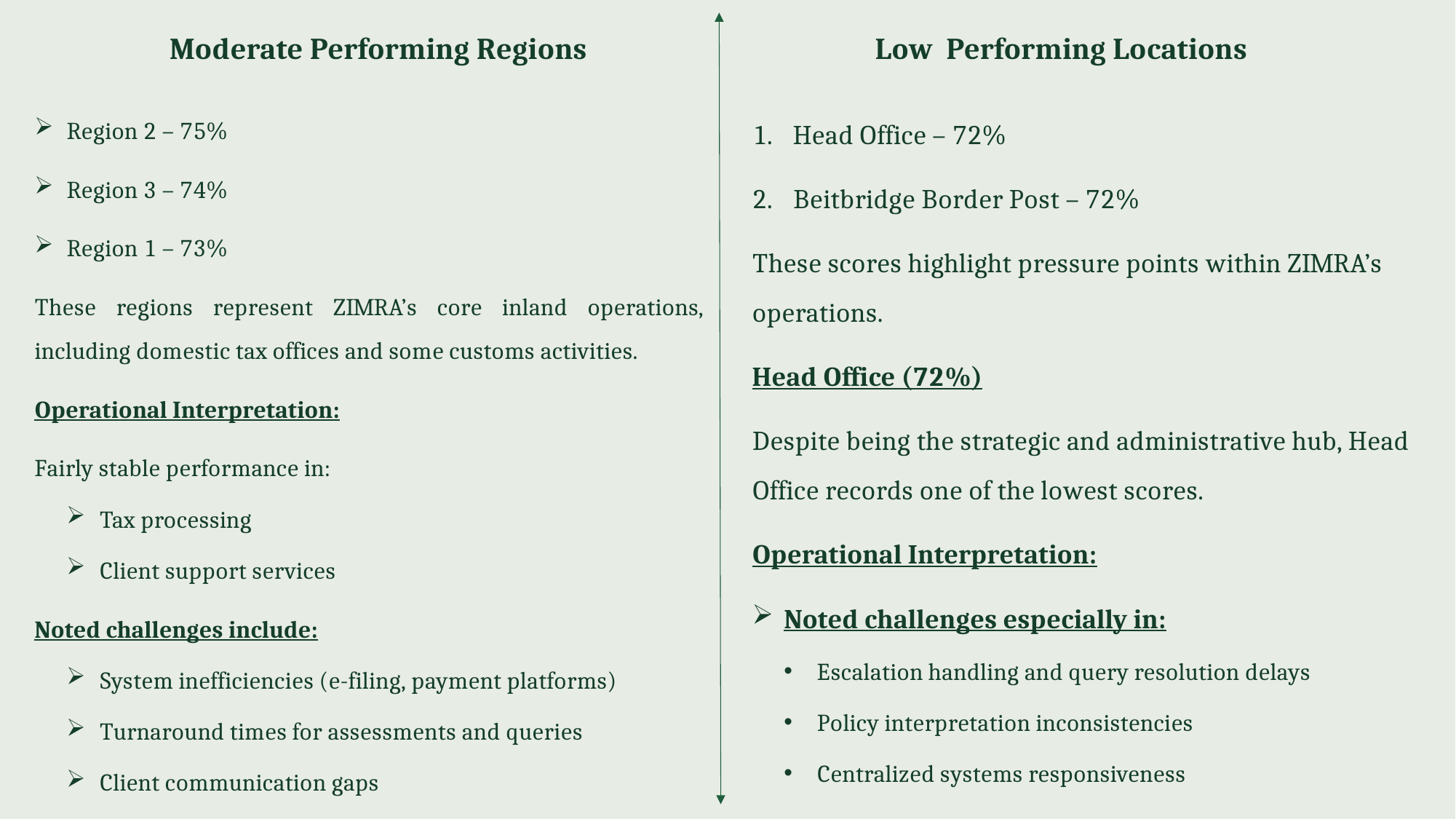

# Moderate Performing Regions
Low  Performing Locations
Region 2 – 75%
Region 3 – 74%
Region 1 – 73%
These regions represent ZIMRA’s core inland operations, including domestic tax offices and some customs activities.
Operational Interpretation:
Fairly stable performance in:
Tax processing
Client support services
Noted challenges include:
System inefficiencies (e-filing, payment platforms)
Turnaround times for assessments and queries
Client communication gaps

Head Office – 72%
Beitbridge Border Post – 72%
These scores highlight pressure points within ZIMRA’s operations.
Head Office (72%)
Despite being the strategic and administrative hub, Head Office records one of the lowest scores.
Operational Interpretation:
Noted challenges especially in:
Escalation handling and query resolution delays
Policy interpretation inconsistencies
Centralized systems responsiveness